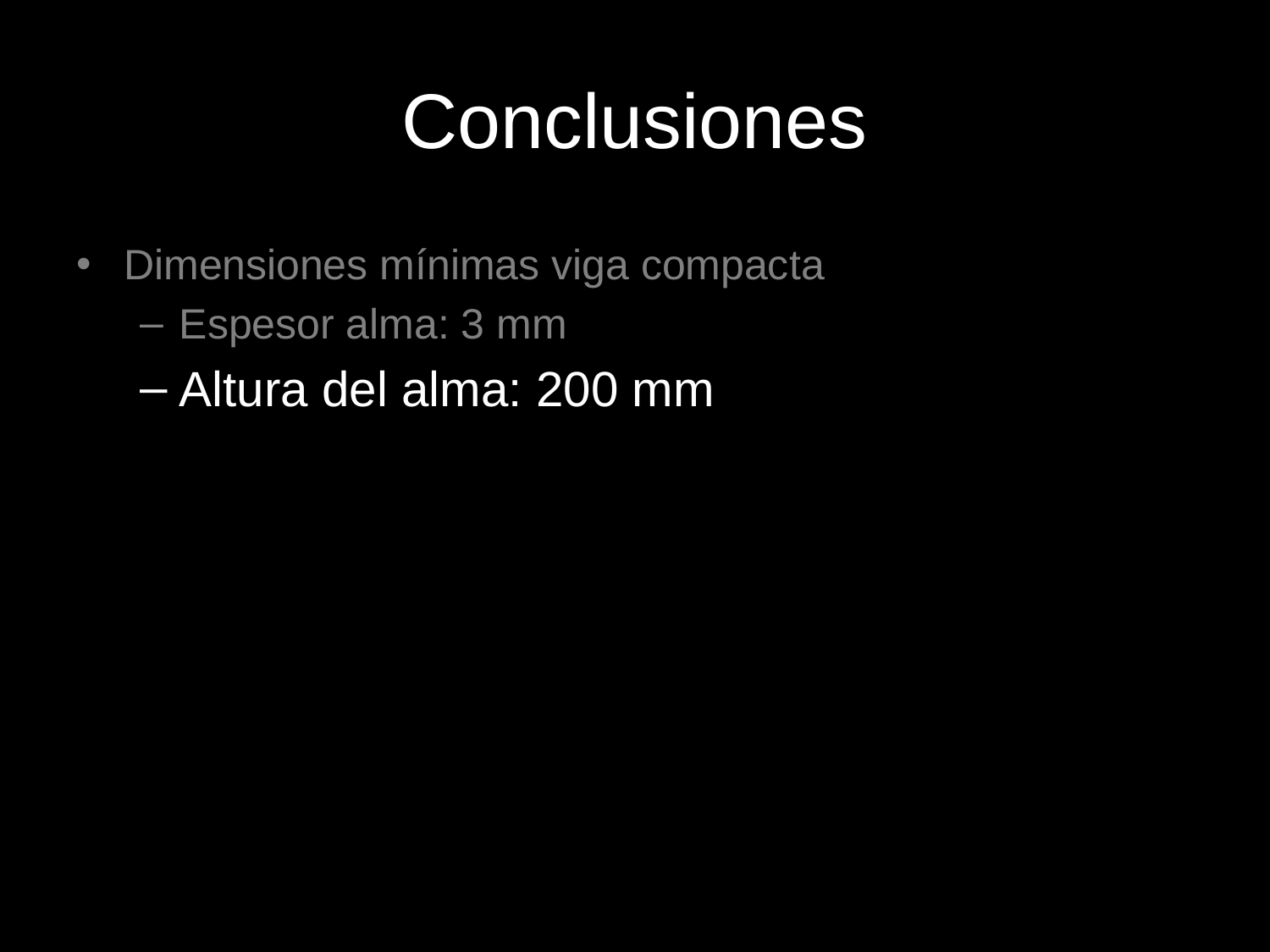

# Conclusiones
Dimensiones mínimas viga compacta
Espesor alma: 3 mm
Altura del alma: 200 mm